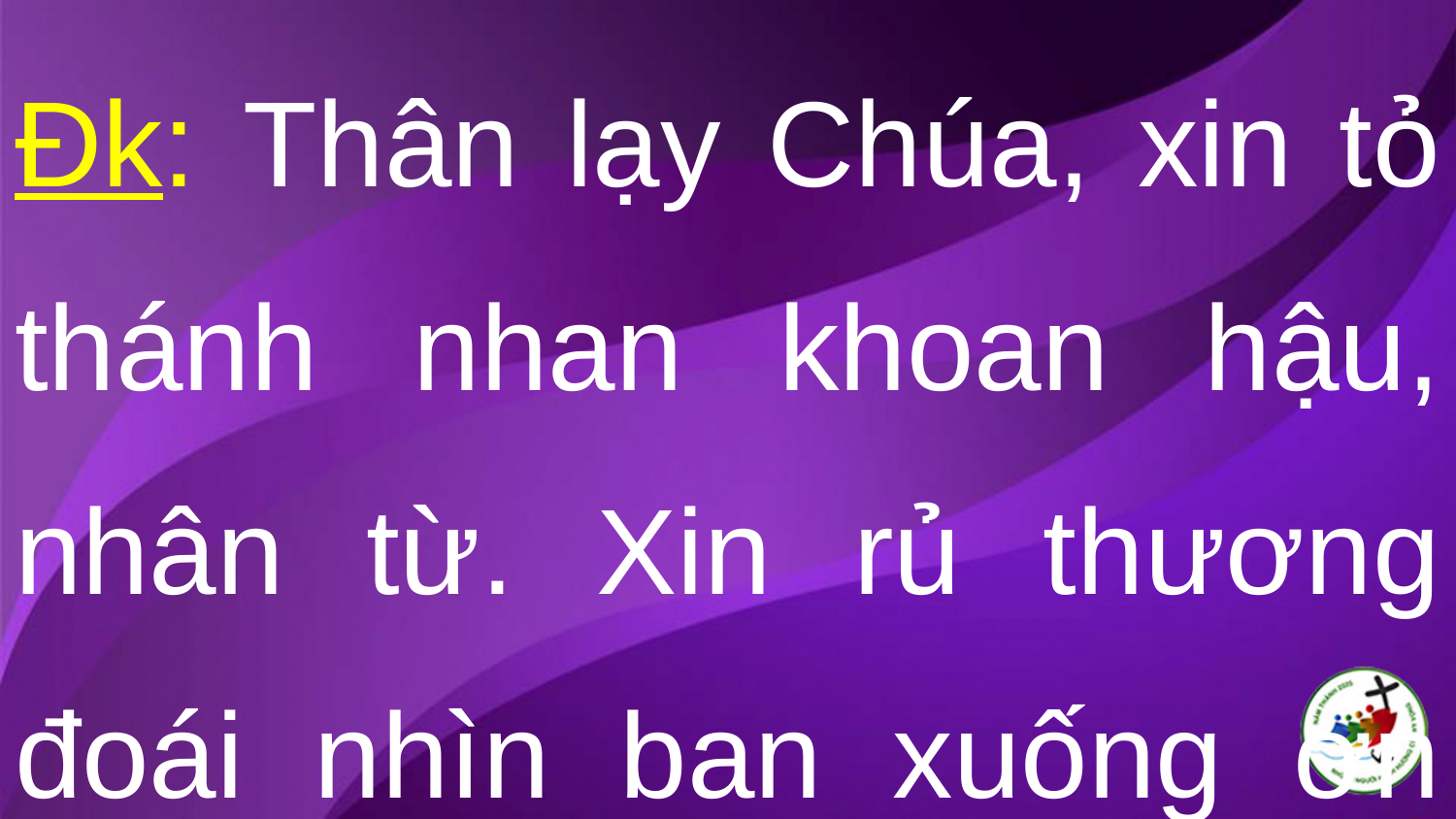

Đk: Thân lạy Chúa, xin tỏ thánh nhan khoan hậu, nhân từ. Xin rủ thương đoái nhìn ban xuống ơn cứu độ.